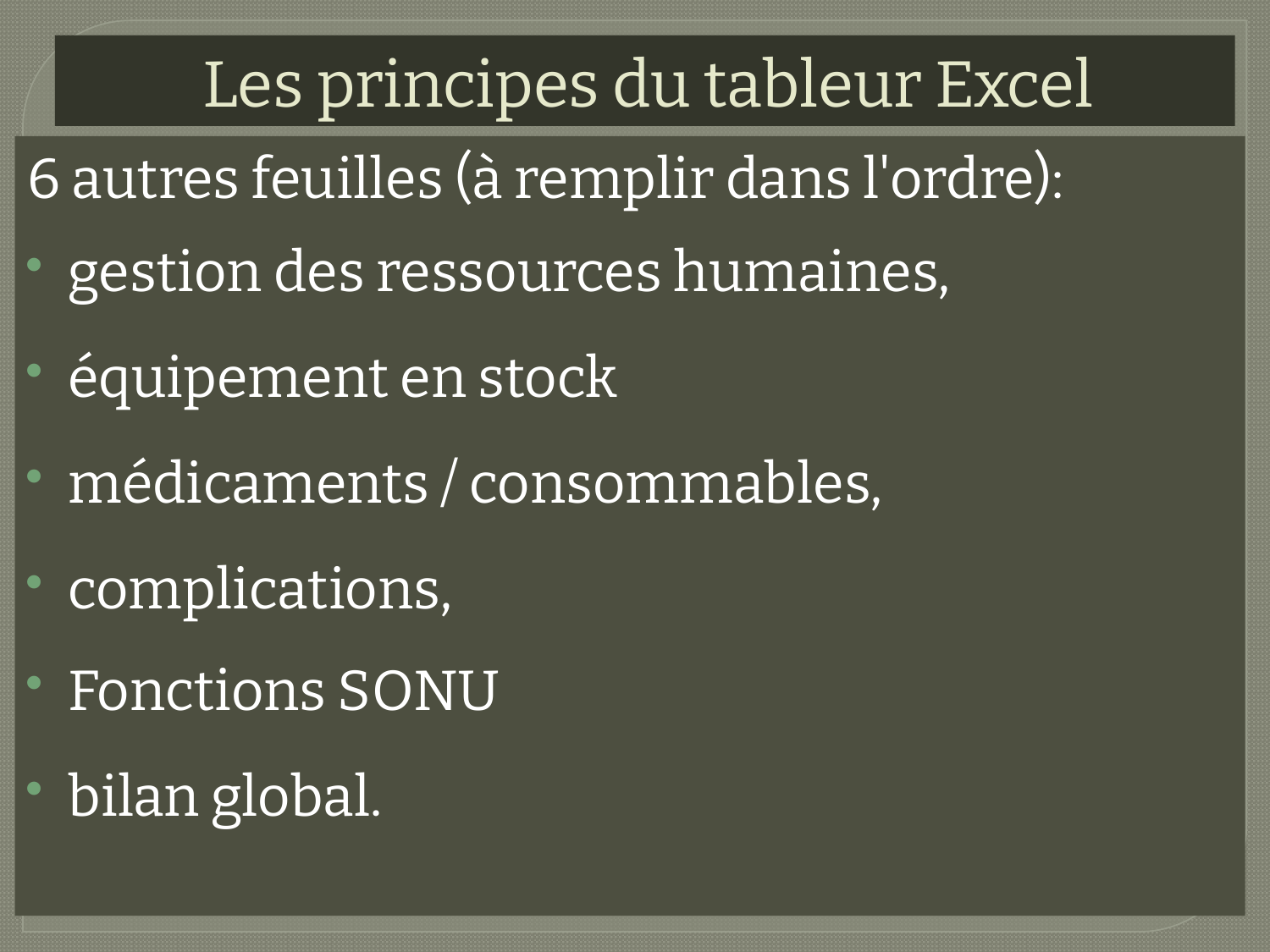

# Les principes du tableur Excel
6 autres feuilles (à remplir dans l'ordre):
gestion des ressources humaines,
équipement en stock
médicaments / consommables,
complications,
Fonctions SONU
bilan global.